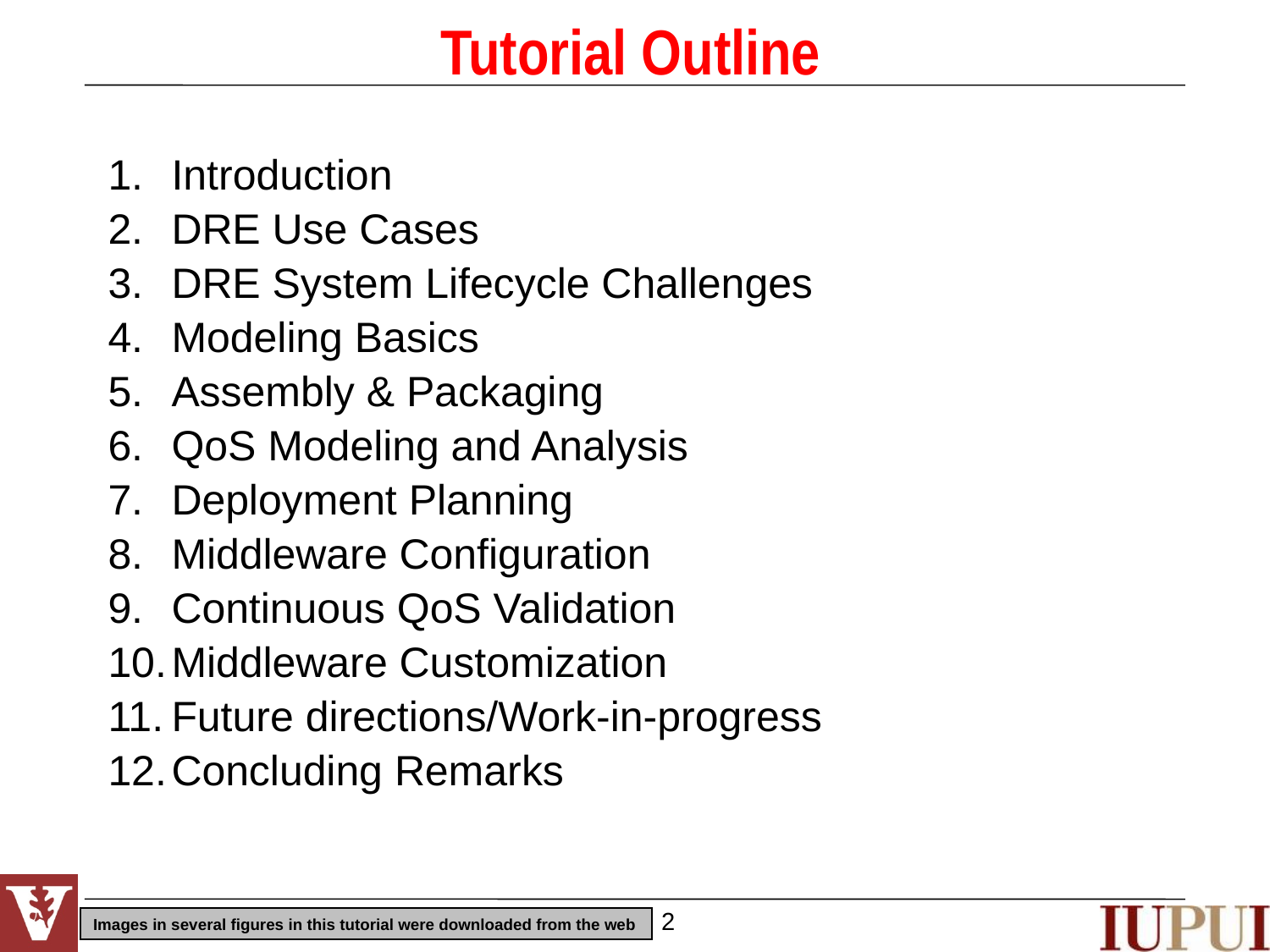

# Tutorial Outline
Introduction
DRE Use Cases
DRE System Lifecycle Challenges
Modeling Basics
Assembly & Packaging
QoS Modeling and Analysis
Deployment Planning
Middleware Configuration
Continuous QoS Validation
Middleware Customization
Future directions/Work-in-progress
Concluding Remarks
2
Images in several figures in this tutorial were downloaded from the web